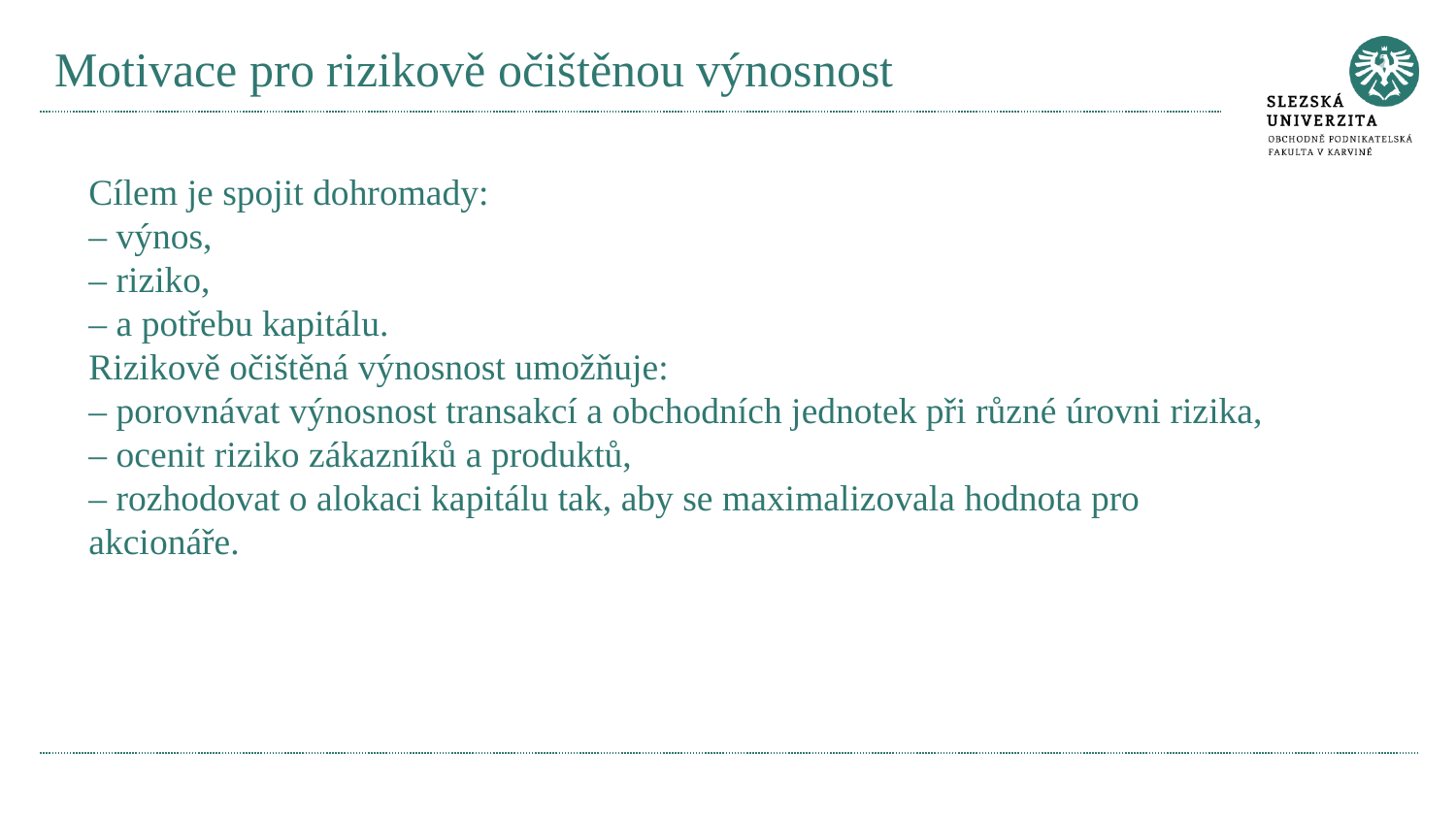

# Motivace pro rizikově očištěnou výnosnost
Cílem je spojit dohromady:
– výnos,
– riziko,
– a potřebu kapitálu.
Rizikově očištěná výnosnost umožňuje:
– porovnávat výnosnost transakcí a obchodních jednotek při různé úrovni rizika,
– ocenit riziko zákazníků a produktů,
– rozhodovat o alokaci kapitálu tak, aby se maximalizovala hodnota pro akcionáře.